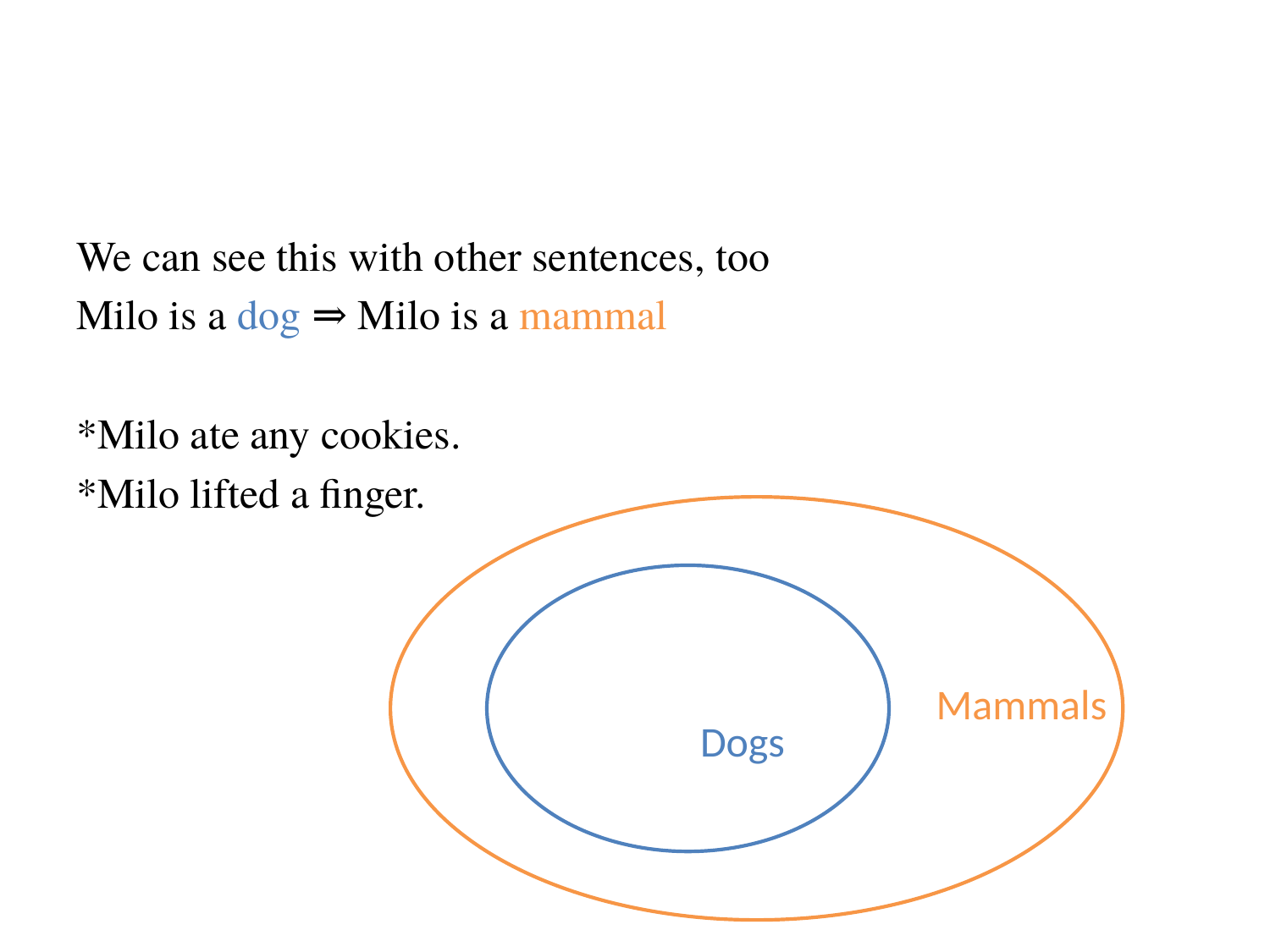

#
We can see this with other sentences, too
Milo is a dog ⇒ Milo is a mammal

*Milo ate any cookies.
*Milo lifted a finger.

Mammals
Dogs